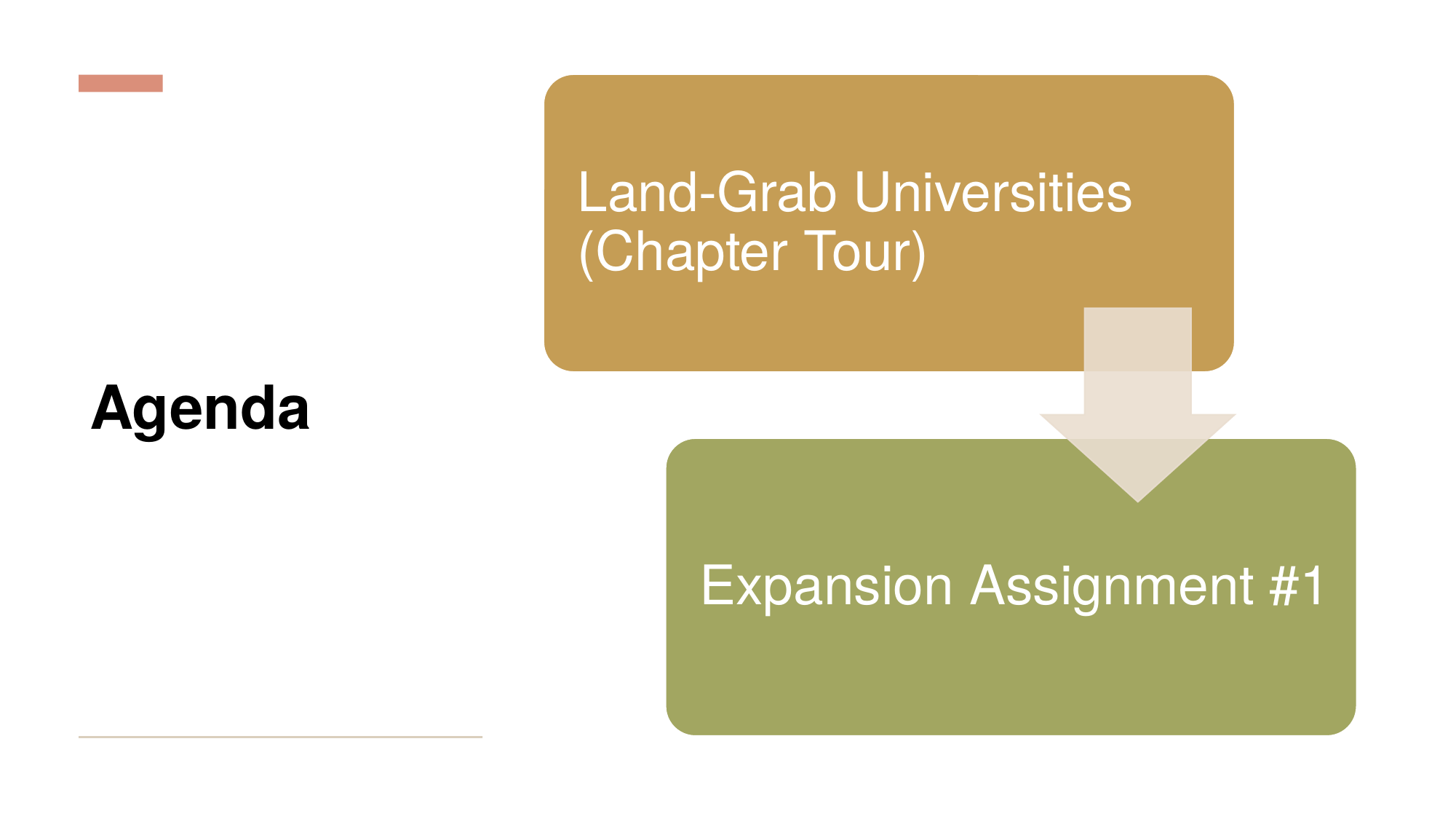

Land-Grab Universities (Chapter Tour)
Expansion Assignment #1

# Agenda